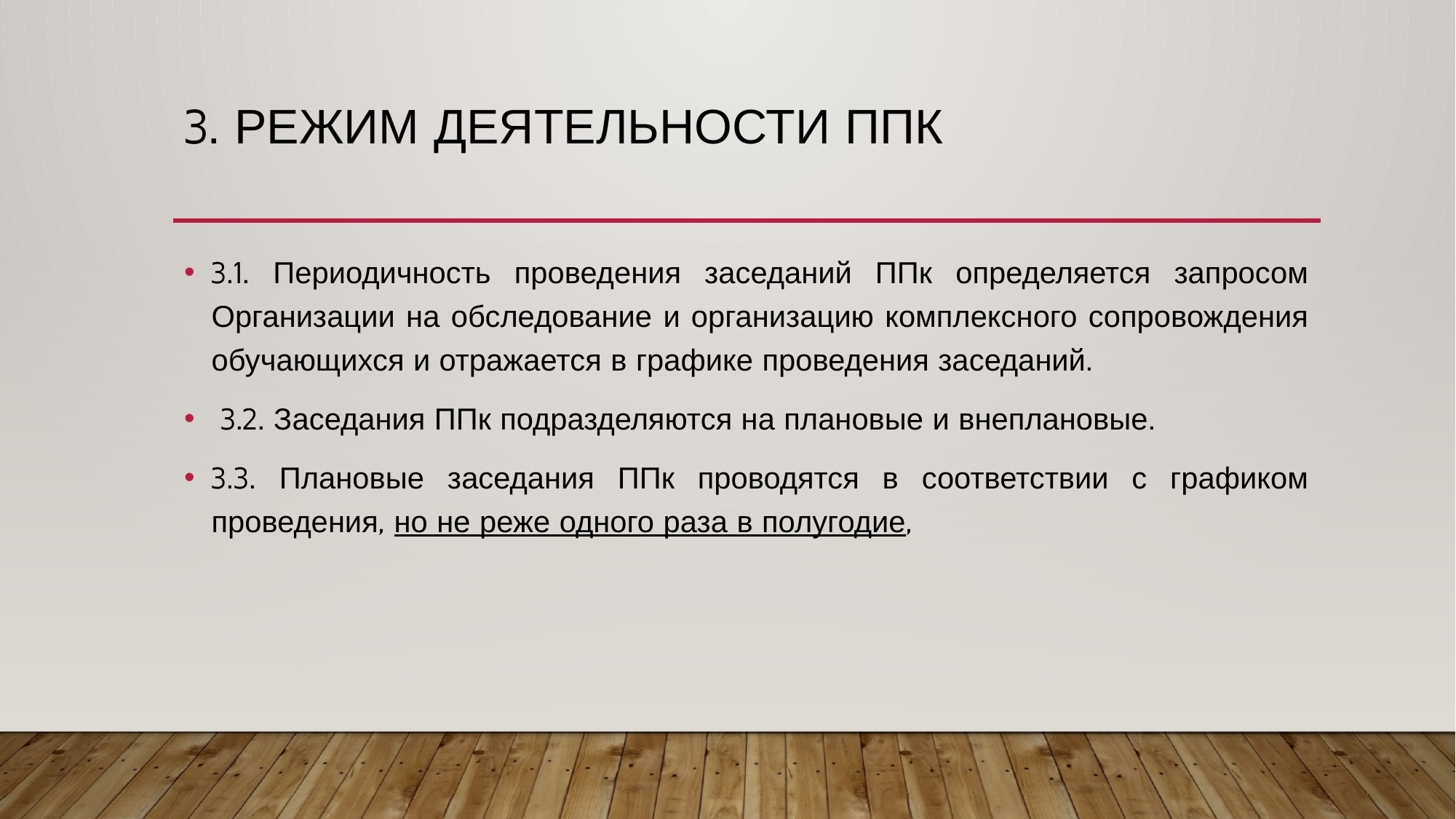

# 3. Режим деятельности ППк
3.1. Периодичность проведения заседаний ППк определяется запросом Организации на обследование и организацию комплексного сопровождения обучающихся и отражается в графике проведения заседаний.
 3.2. Заседания ППк подразделяются на плановые и внеплановые.
3.3. Плановые заседания ППк проводятся в соответствии с графиком проведения, но не реже одного раза в полугодие,